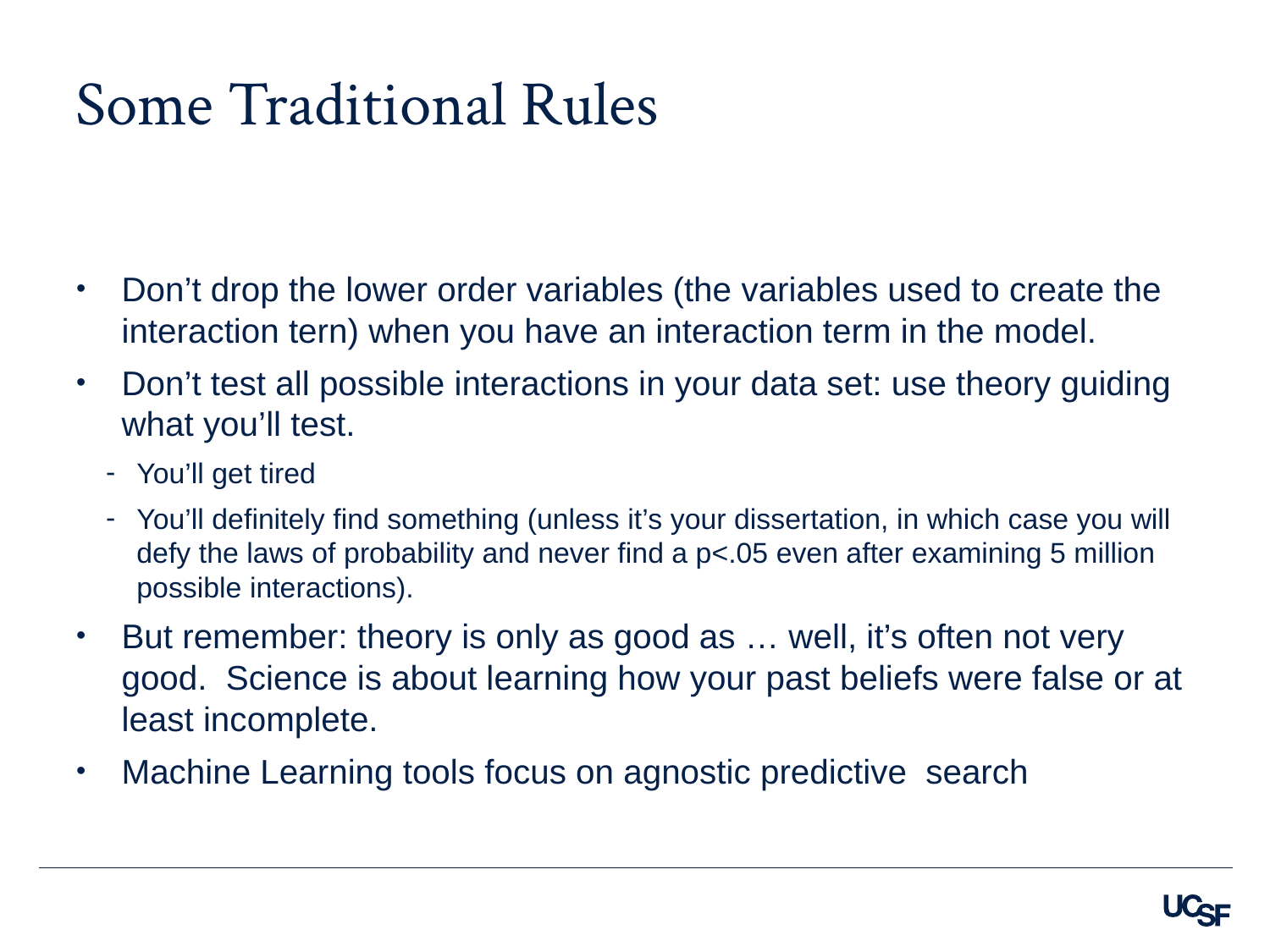

# Some Traditional Rules
Don’t drop the lower order variables (the variables used to create the interaction tern) when you have an interaction term in the model.
Don’t test all possible interactions in your data set: use theory guiding what you’ll test.
You’ll get tired
You’ll definitely find something (unless it’s your dissertation, in which case you will defy the laws of probability and never find a p<.05 even after examining 5 million possible interactions).
But remember: theory is only as good as … well, it’s often not very good.  Science is about learning how your past beliefs were false or at least incomplete.
Machine Learning tools focus on agnostic predictive  search